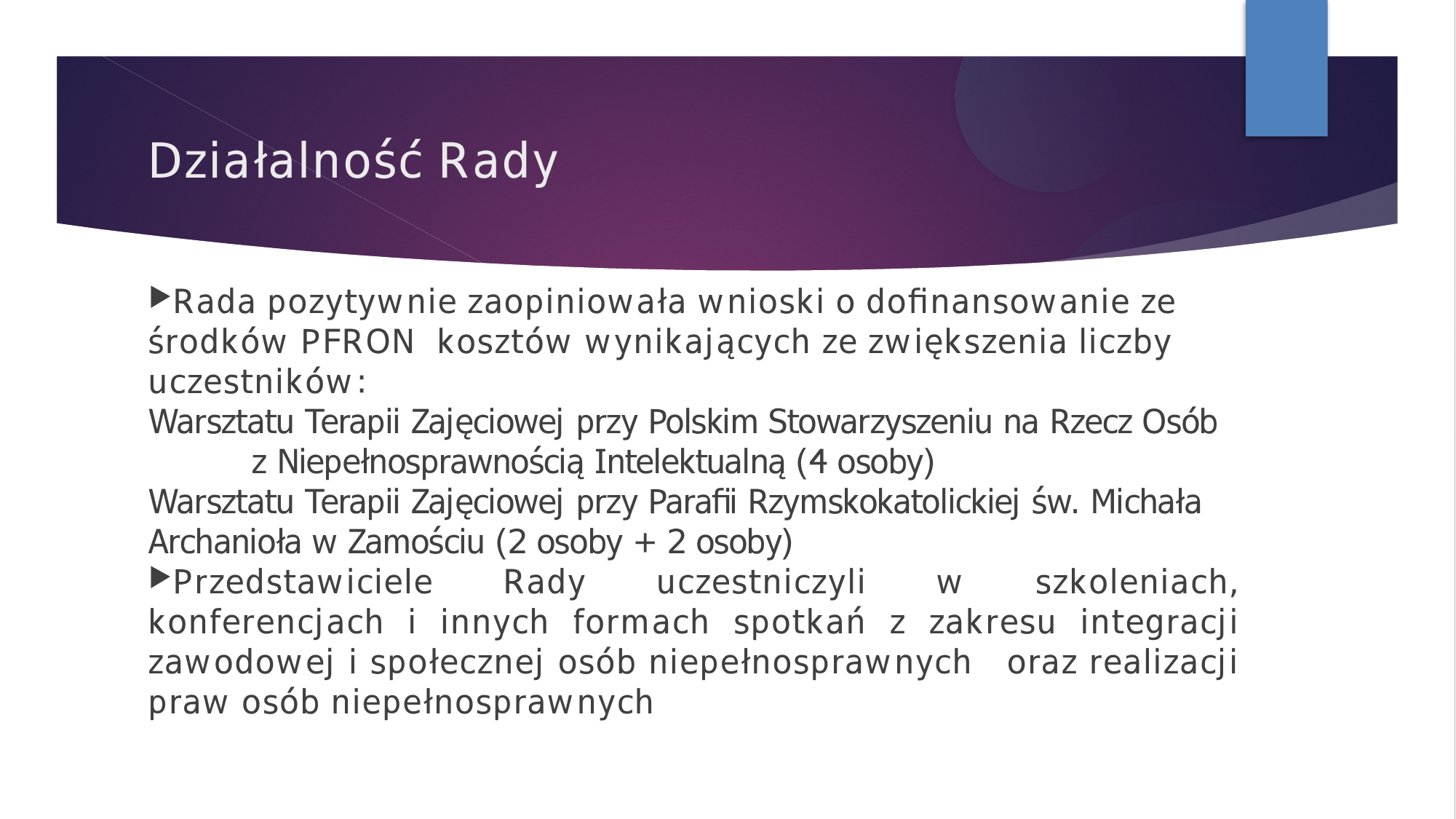

Działalność Rady
Rada pozytywnie zaopiniowała wnioski o dofinansowanie ze środków PFRON  kosztów wynikających ze zwiększenia liczby uczestników:
Warsztatu Terapii Zajęciowej przy Polskim Stowarzyszeniu na Rzecz Osób             z Niepełnosprawnością Intelektualną (4 osoby)
Warsztatu Terapii Zajęciowej przy Parafii Rzymskokatolickiej św. Michała Archanioła w Zamościu (2 osoby + 2 osoby)
Przedstawiciele Rady uczestniczyli w szkoleniach, konferencjach i innych formach spotkań z zakresu integracji zawodowej i społecznej osób niepełnosprawnych   oraz realizacji praw osób niepełnosprawnych